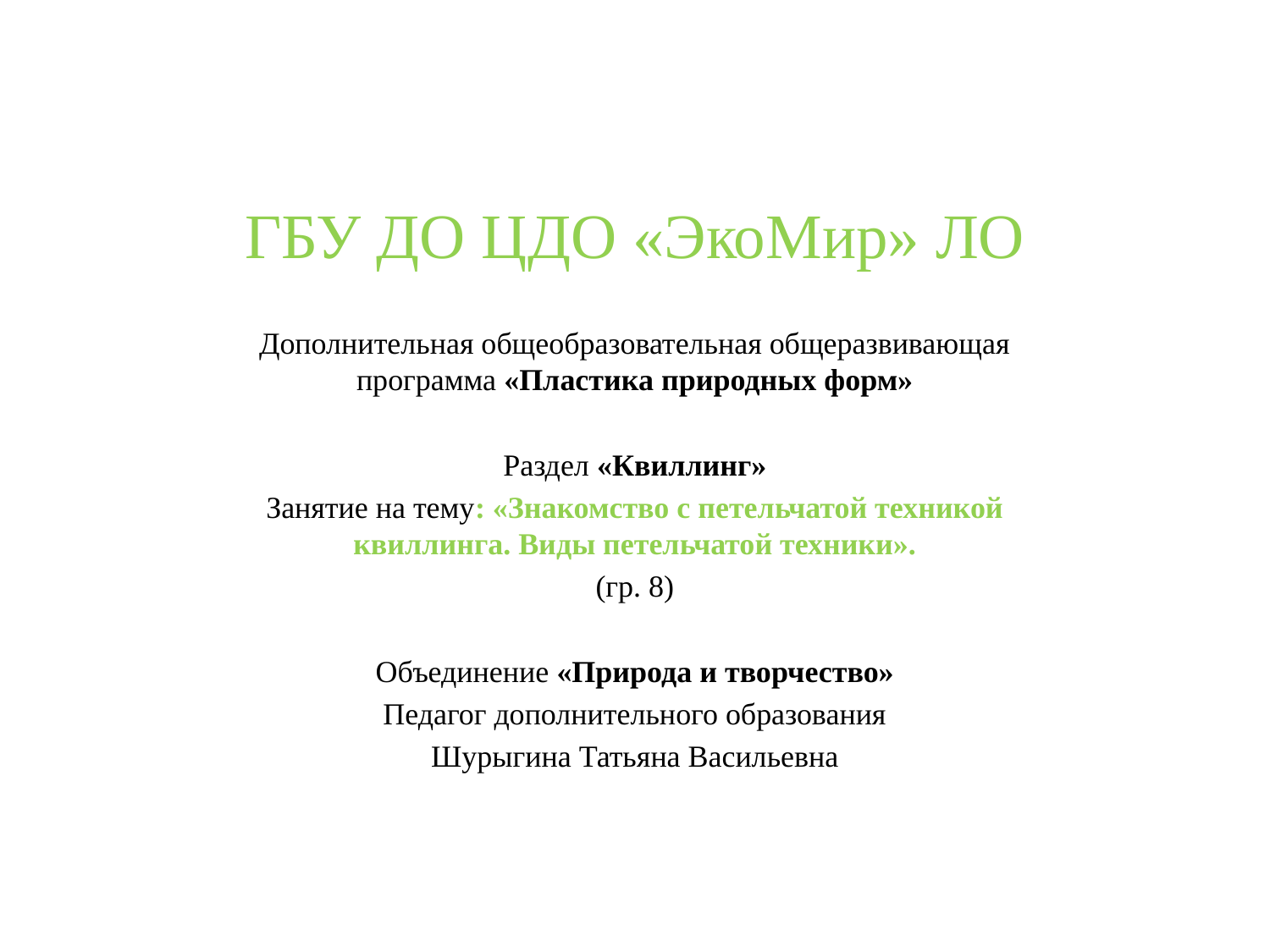

# ГБУ ДО ЦДО «ЭкоМир» ЛО
Дополнительная общеобразовательная общеразвивающая программа «Пластика природных форм»

Раздел «Квиллинг»
Занятие на тему: «Знакомство с петельчатой техникой квиллинга. Виды петельчатой техники».
(гр. 8)

Объединение «Природа и творчество»
Педагог дополнительного образования
Шурыгина Татьяна Васильевна